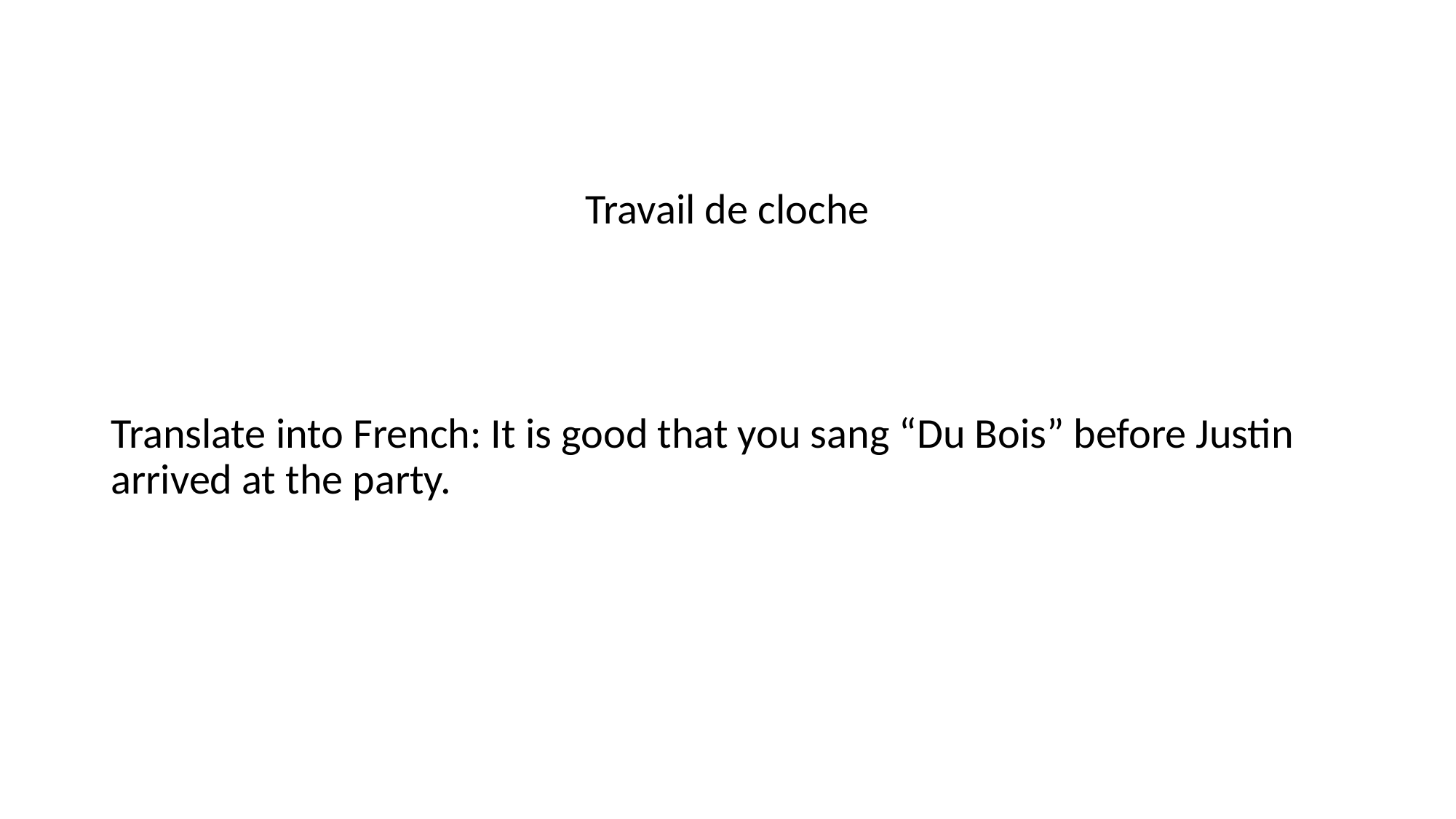

# Travail de cloche

Translate into French: It is good that you sang “Du Bois” before Justin arrived at the party.